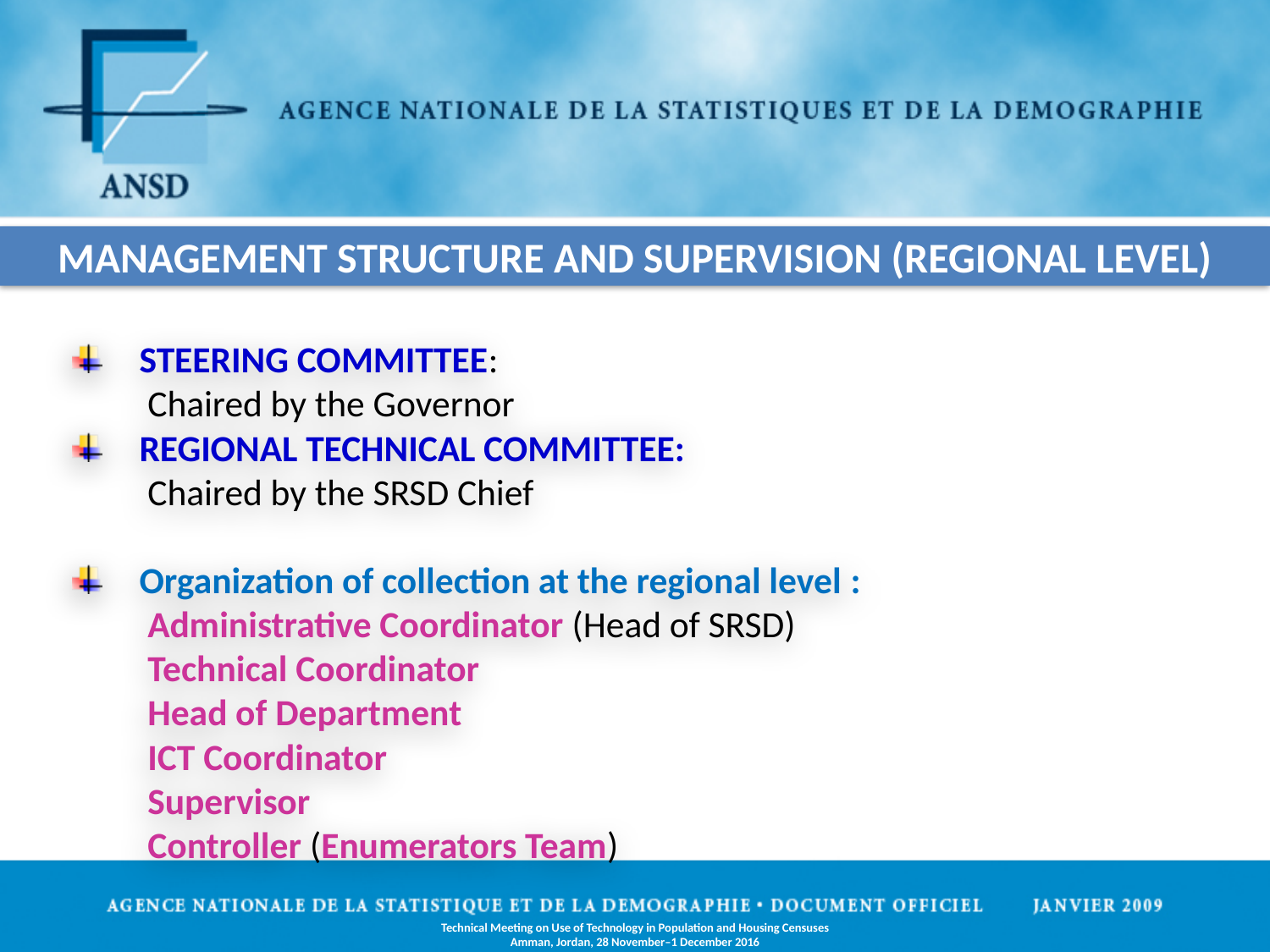

management structure and supervision (regional level)

STEERING COMMITTEE:
		 Chaired by the Governor
REGIONAL TECHNICAL COMMITTEE:
		 Chaired by the SRSD Chief

Organization of collection at the regional level :
	 Administrative Coordinator (Head of SRSD)
		 Technical Coordinator
			 Head of Department
				 ICT Coordinator
					 Supervisor
						 Controller (Enumerators Team)
Technical Meeting on Use of Technology in Population and Housing Censuses
Amman, Jordan, 28 November–1 December 2016